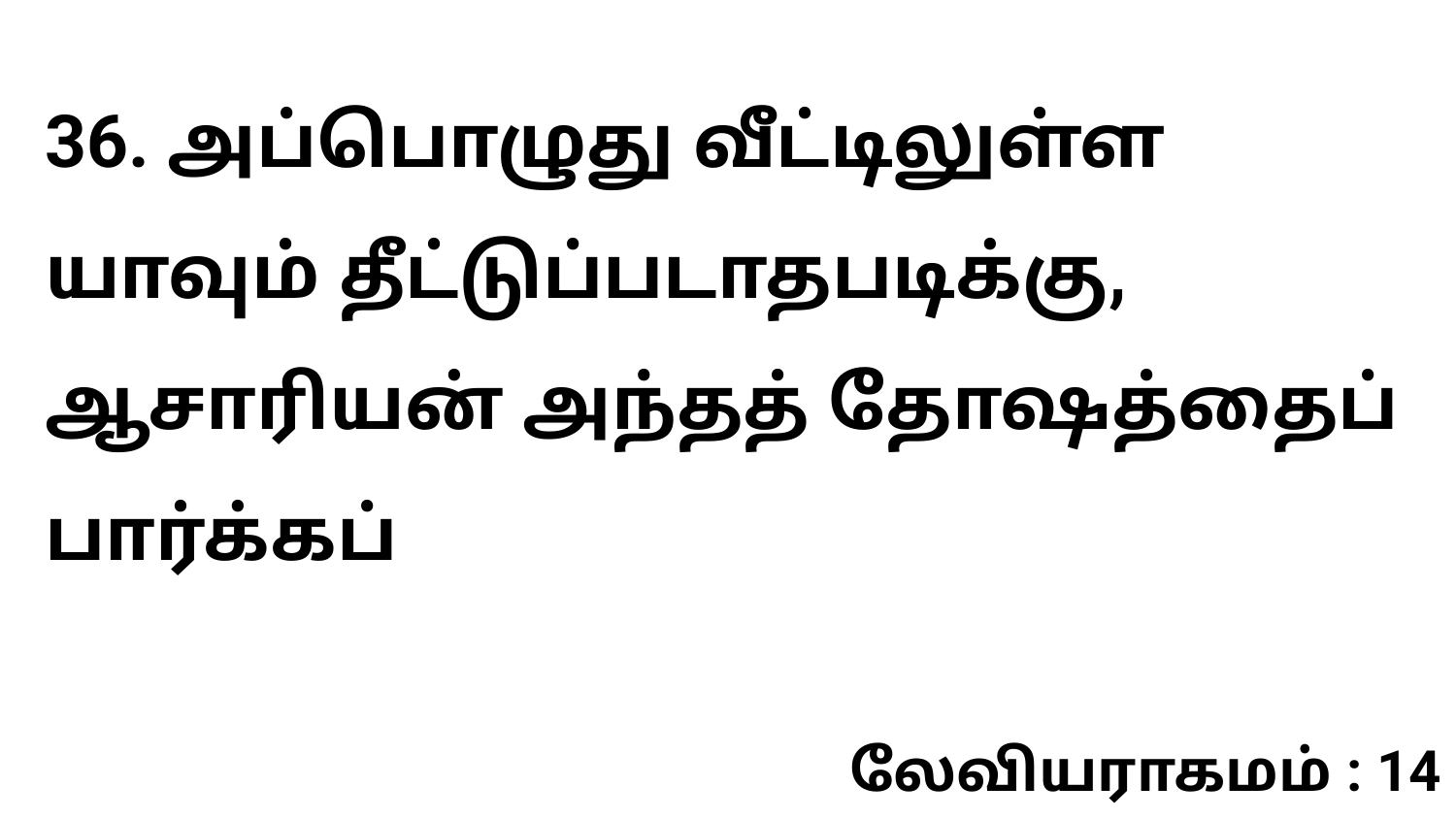

36. அப்பொழுது வீட்டிலுள்ள யாவும் தீட்டுப்படாதபடிக்கு, ஆசாரியன் அந்தத் தோஷத்தைப் பார்க்கப்
லேவியராகமம் : 14